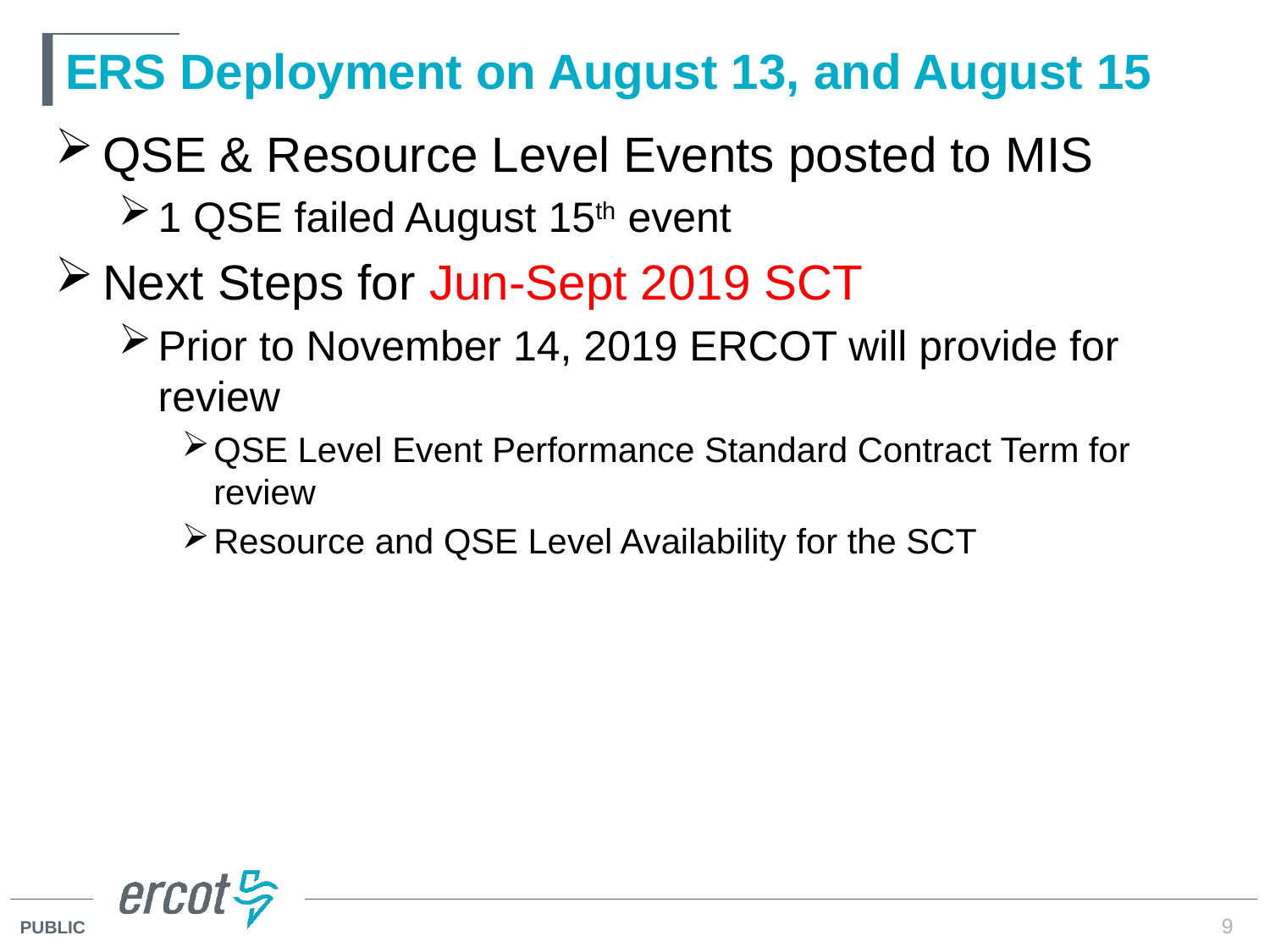

# ERS Deployment on August 13, and August 15
QSE & Resource Level Events posted to MIS
1 QSE failed August 15th event
Next Steps for Jun-Sept 2019 SCT
Prior to November 14, 2019 ERCOT will provide for review
QSE Level Event Performance Standard Contract Term for review
Resource and QSE Level Availability for the SCT

9